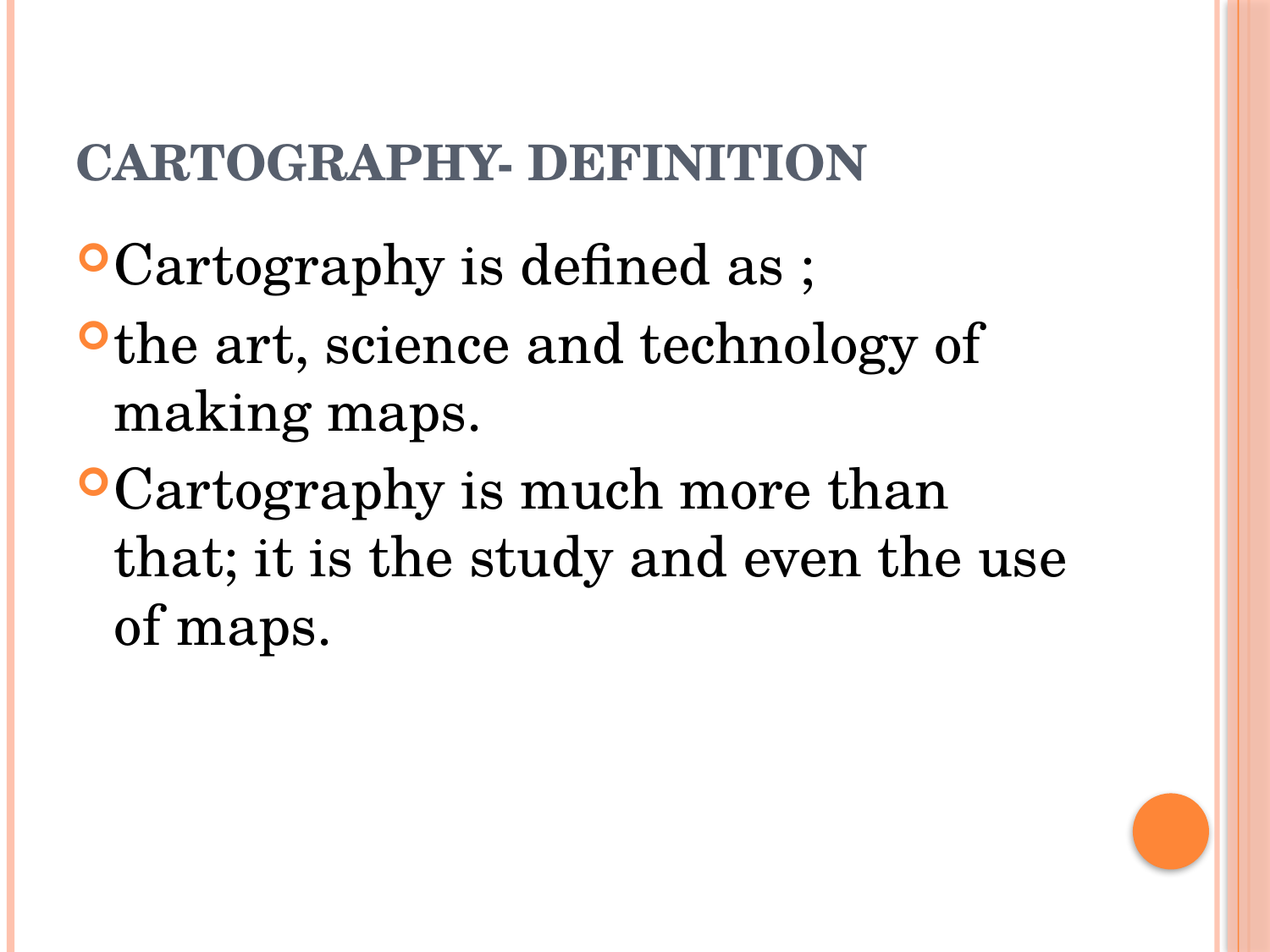

# Cartography- definition
Cartography is defined as ;
the art, science and technology of making maps.
Cartography is much more than that; it is the study and even the use of maps.